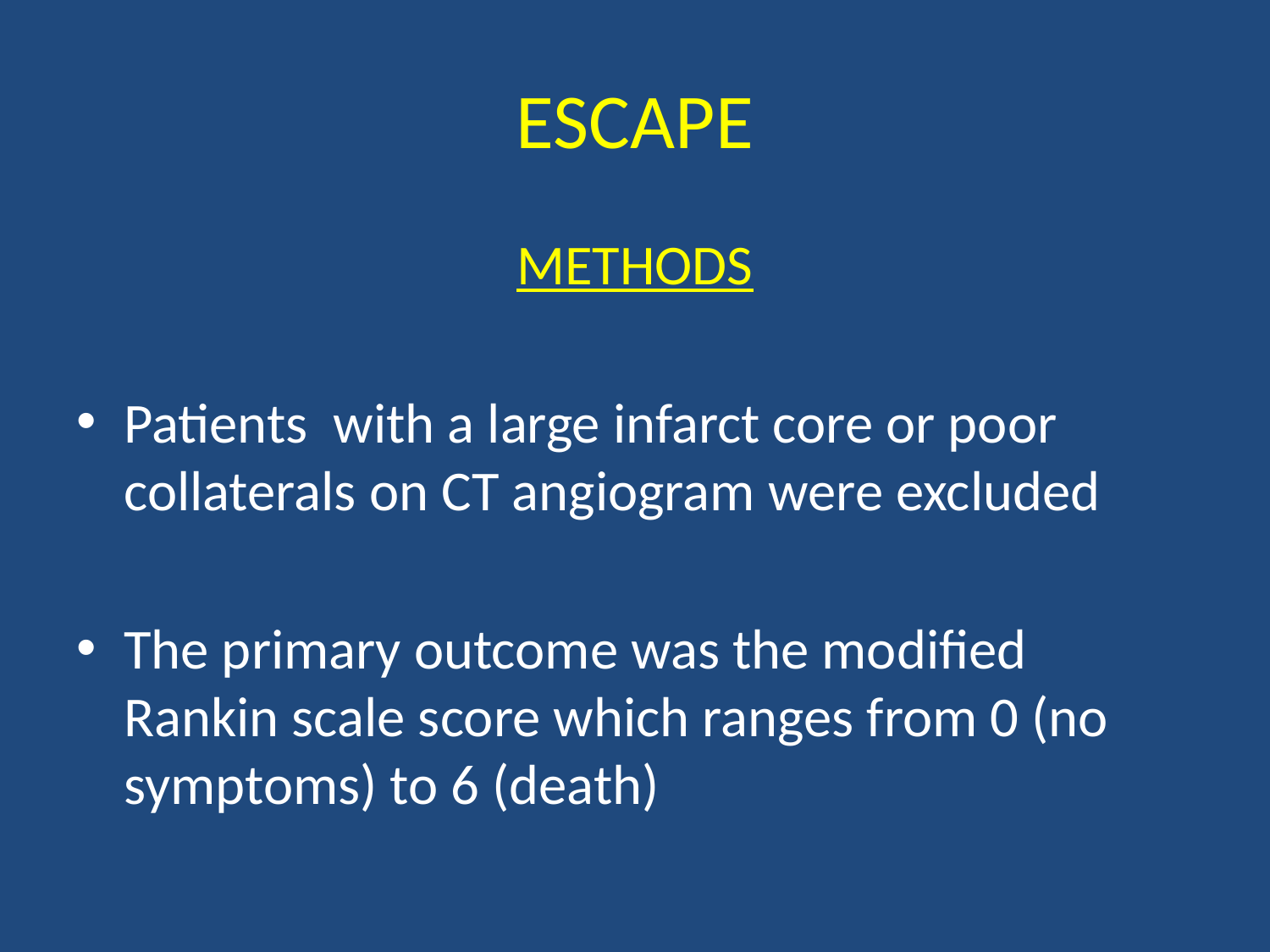

# ESCAPE
METHODS

Patients  with a large infarct core or poor collaterals on CT angiogram were excluded

The primary outcome was the modified Rankin scale score which ranges from 0 (no symptoms) to 6 (death)